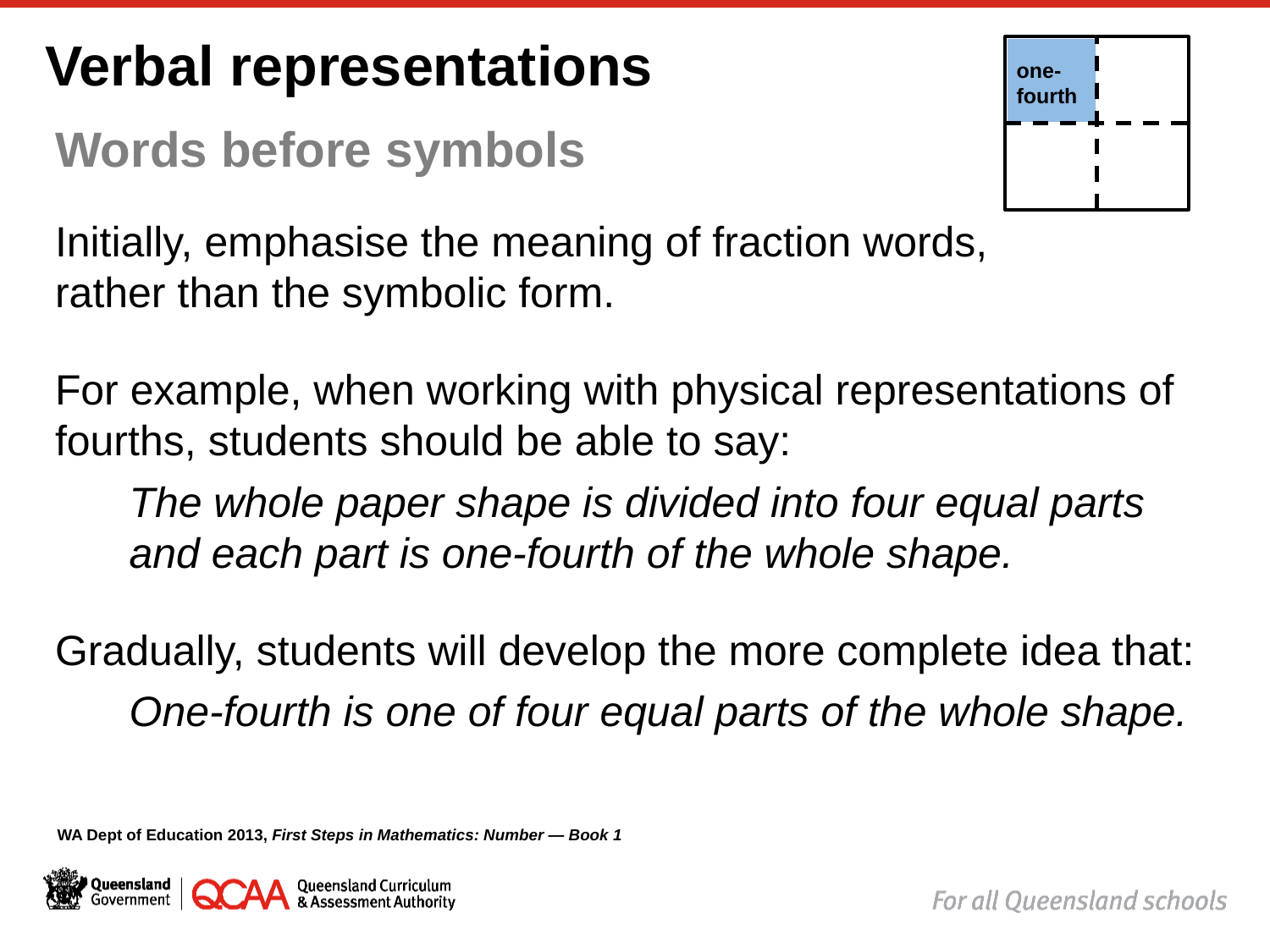

Verbal representations

one-fourth
Words before symbols

Initially, emphasise the meaning of fraction words,
rather than the symbolic form.

For example, when working with physical representations of fourths, students should be able to say:
The whole paper shape is divided into four equal parts
and each part is one-fourth of the whole shape.

Gradually, students will develop the more complete idea that:
One-fourth is one of four equal parts of the whole shape.
WA Dept of Education 2013, First Steps in Mathematics: Number — Book 1